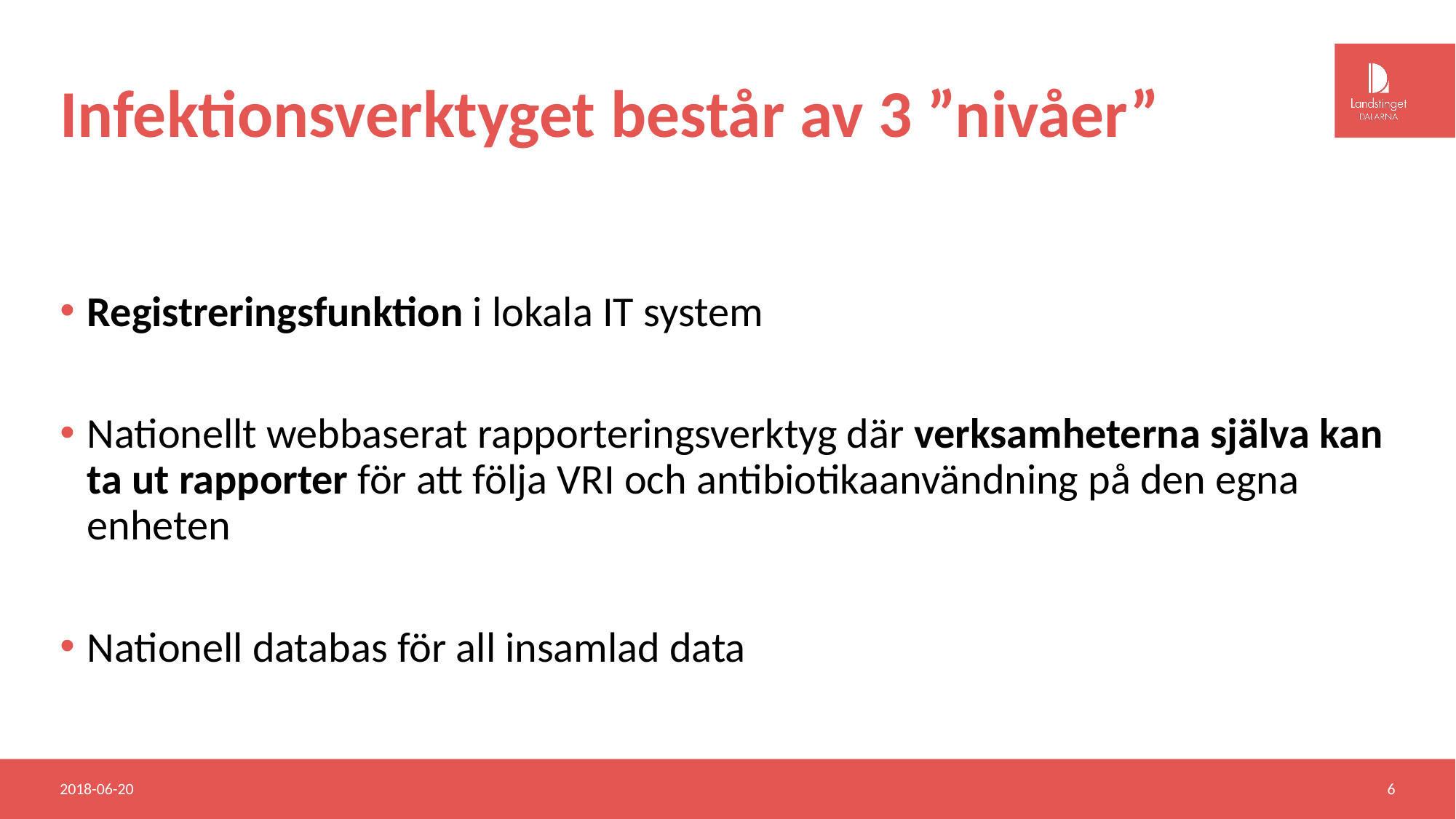

# Infektionsverktyget består av 3 ”nivåer”

Registreringsfunktion i lokala IT system

Nationellt webbaserat rapporteringsverktyg där verksamheterna själva kan ta ut rapporter för att följa VRI och antibiotikaanvändning på den egna enheten

Nationell databas för all insamlad data

2018-06-20

6